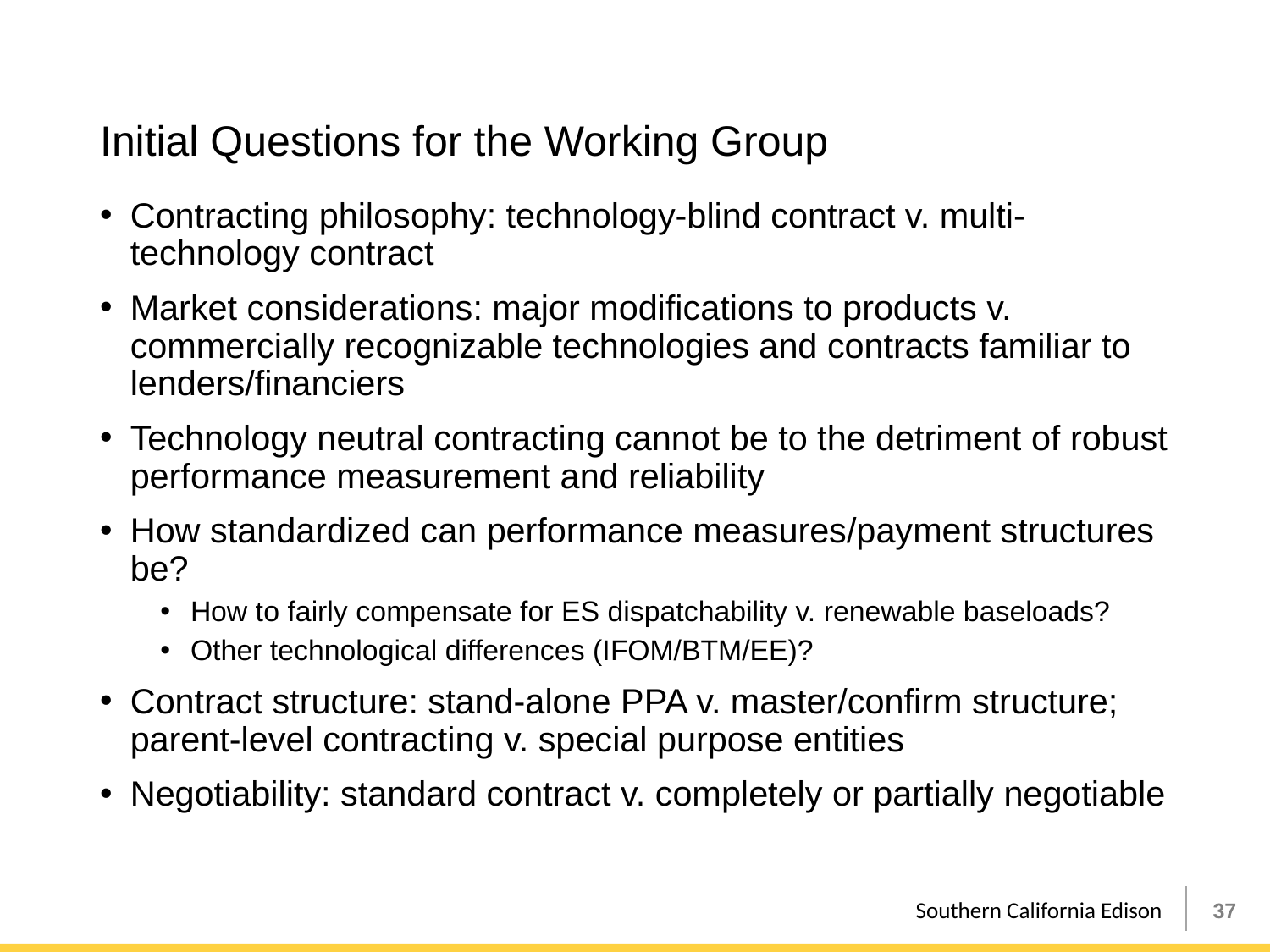

# Initial Questions for the Working Group
Contracting philosophy: technology-blind contract v. multi-technology contract
Market considerations: major modifications to products v. commercially recognizable technologies and contracts familiar to lenders/financiers
Technology neutral contracting cannot be to the detriment of robust performance measurement and reliability
How standardized can performance measures/payment structures be?
How to fairly compensate for ES dispatchability v. renewable baseloads?
Other technological differences (IFOM/BTM/EE)?
Contract structure: stand-alone PPA v. master/confirm structure; parent-level contracting v. special purpose entities
Negotiability: standard contract v. completely or partially negotiable

37